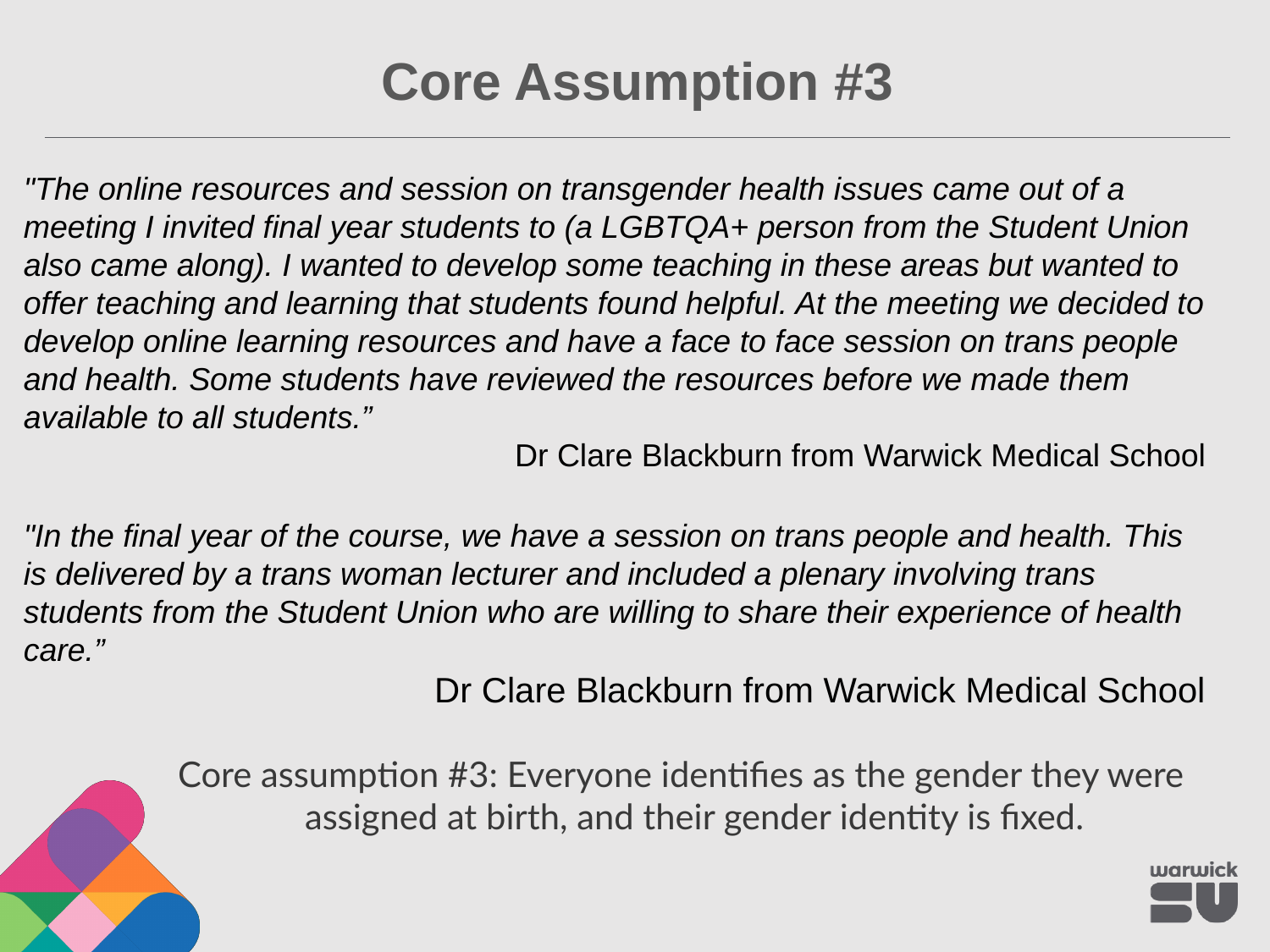

Core Assumption #3
"The online resources and session on transgender health issues came out of a meeting I invited final year students to (a LGBTQA+ person from the Student Union also came along). I wanted to develop some teaching in these areas but wanted to offer teaching and learning that students found helpful. At the meeting we decided to develop online learning resources and have a face to face session on trans people and health. Some students have reviewed the resources before we made them available to all students.”
Dr Clare Blackburn from Warwick Medical School

"In the final year of the course, we have a session on trans people and health. This is delivered by a trans woman lecturer and included a plenary involving trans students from the Student Union who are willing to share their experience of health care.”
Dr Clare Blackburn from Warwick Medical School

	   Core assumption #3: Everyone identifies as the gender they were 	   	   assigned at birth, and their gender identity is fixed.